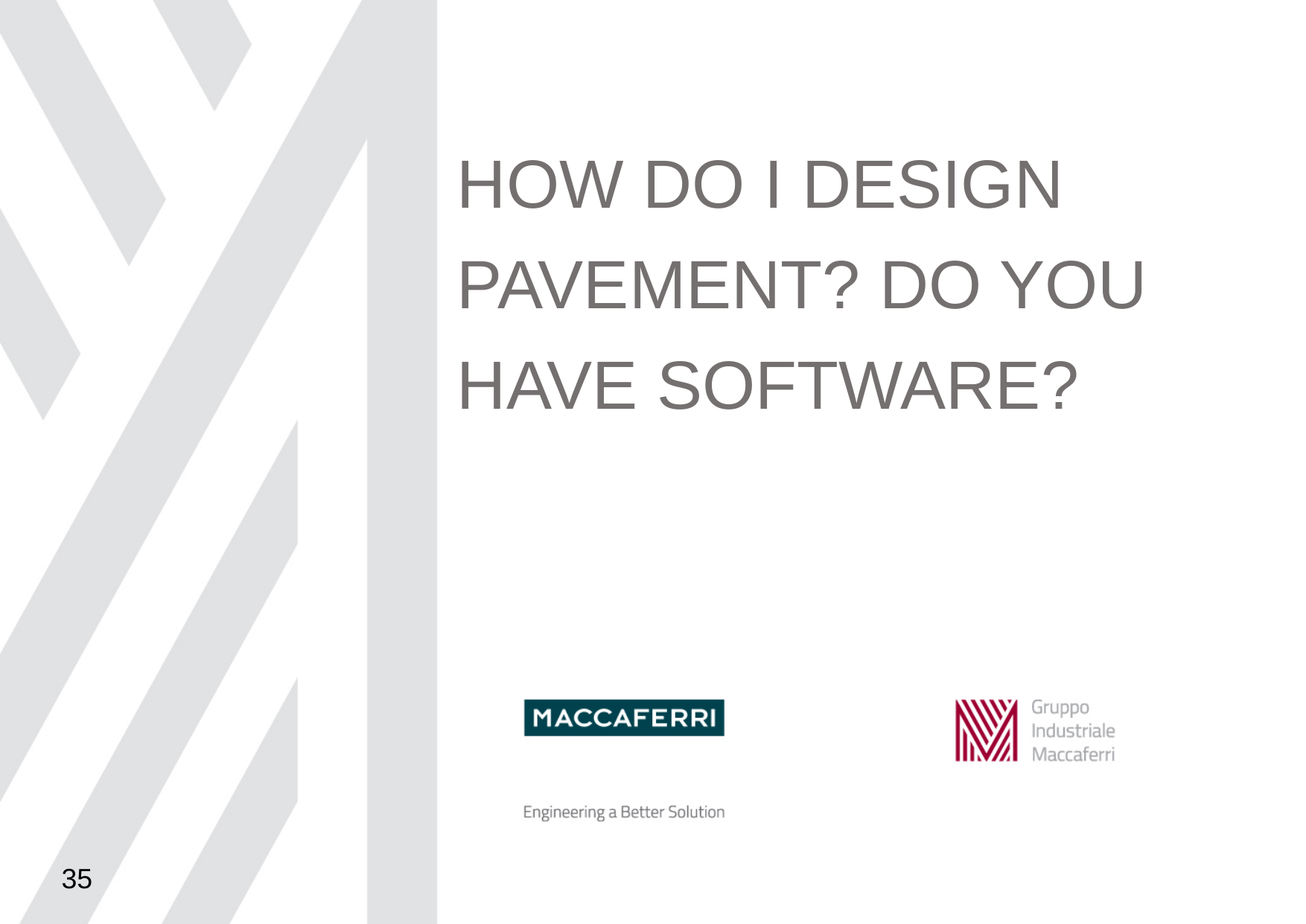

HOW DO I DESIGN

PAVEMENT? DO YOU

HAVE SOFTWARE?
35